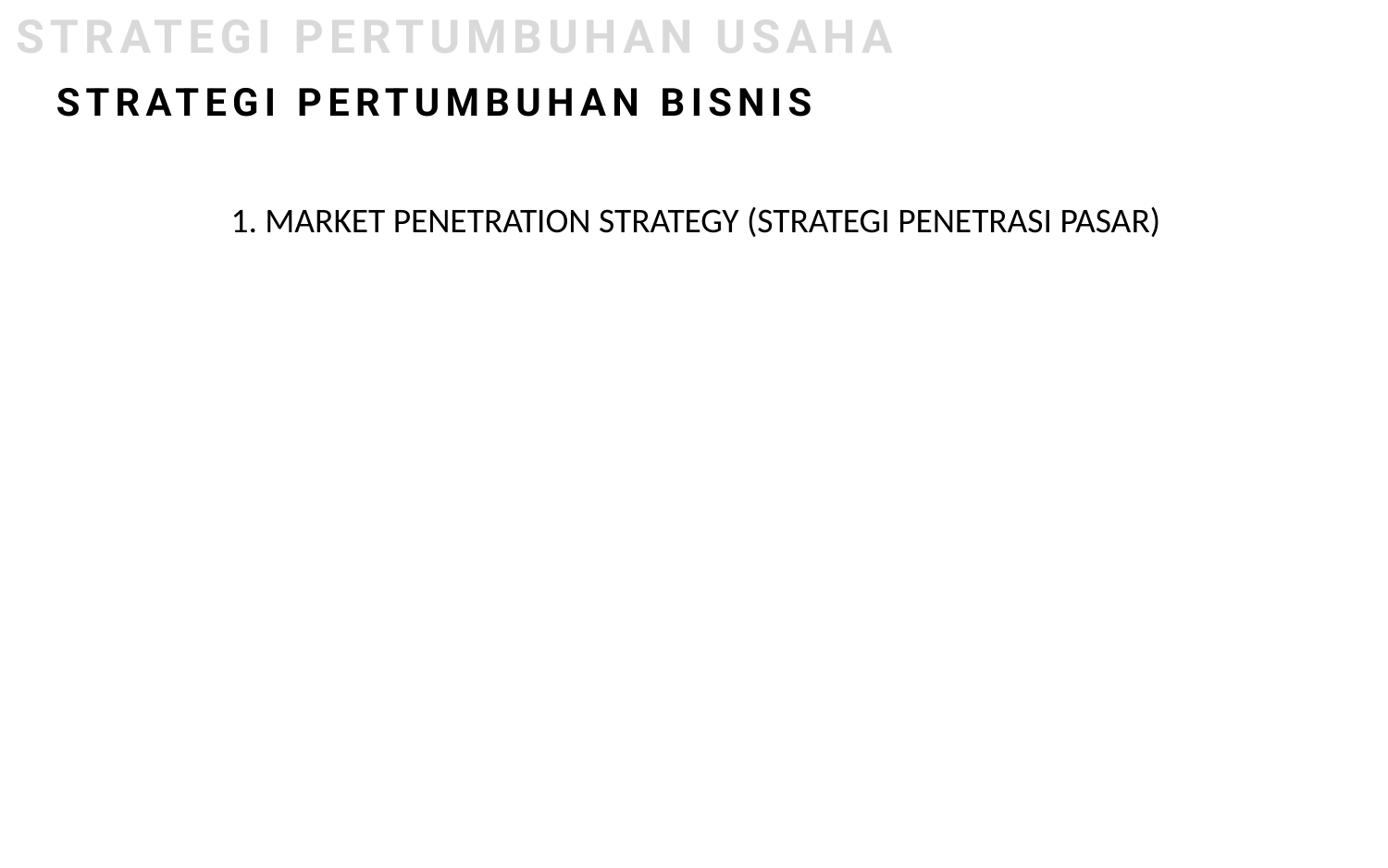

STRATEGI PERTUMBUHAN USAHA
STRATEGI PERTUMBUHAN BISNIS
1. MARKET PENETRATION STRATEGY (STRATEGI PENETRASI PASAR)